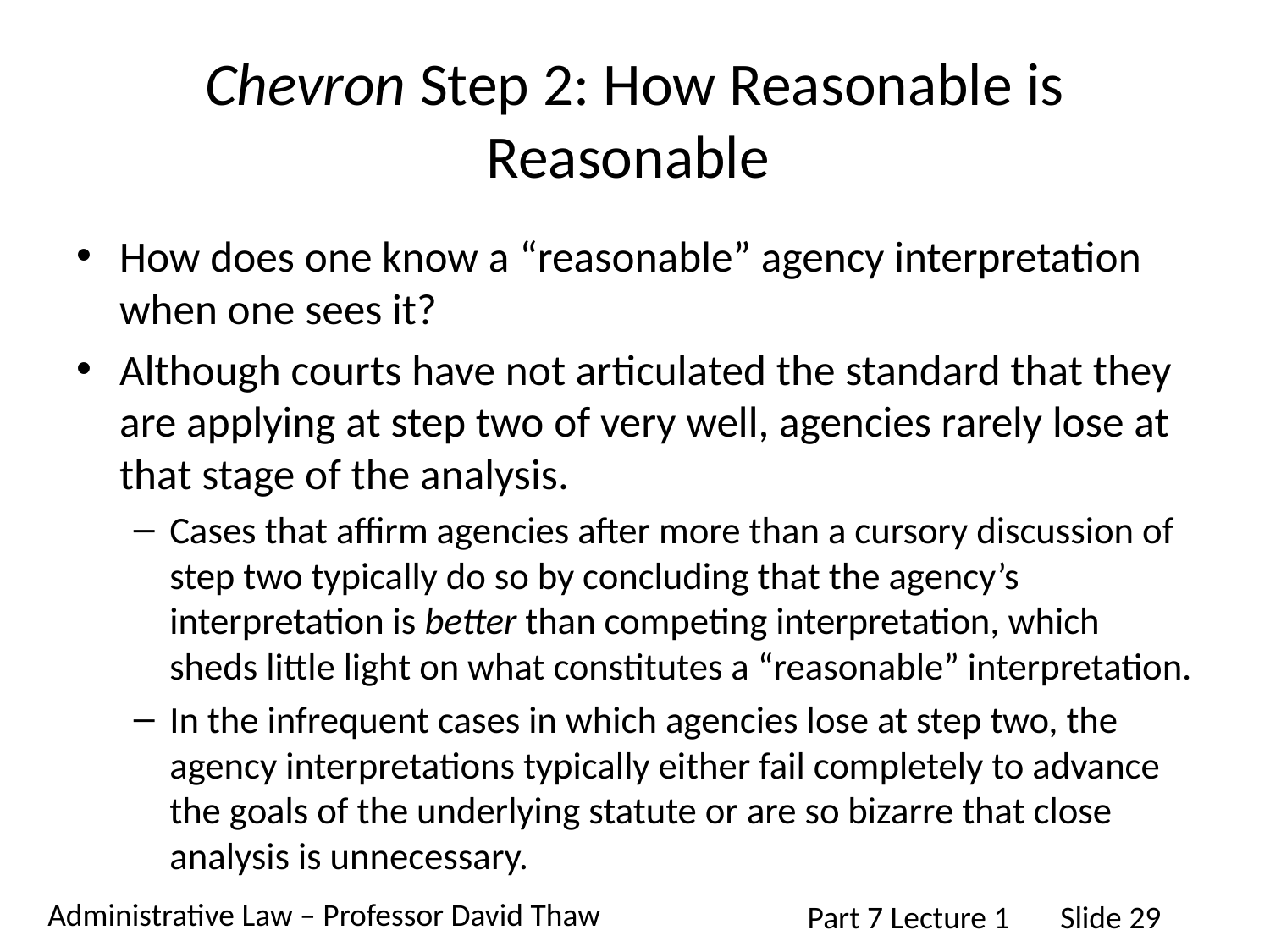

# Chevron Step 2: How Reasonable is Reasonable
How does one know a “reasonable” agency interpretation when one sees it?
Although courts have not articulated the standard that they are applying at step two of very well, agencies rarely lose at that stage of the analysis.
Cases that affirm agencies after more than a cursory discussion of step two typically do so by concluding that the agency’s interpretation is better than competing interpretation, which sheds little light on what constitutes a “reasonable” interpretation.
In the infrequent cases in which agencies lose at step two, the agency interpretations typically either fail completely to advance the goals of the underlying statute or are so bizarre that close analysis is unnecessary.